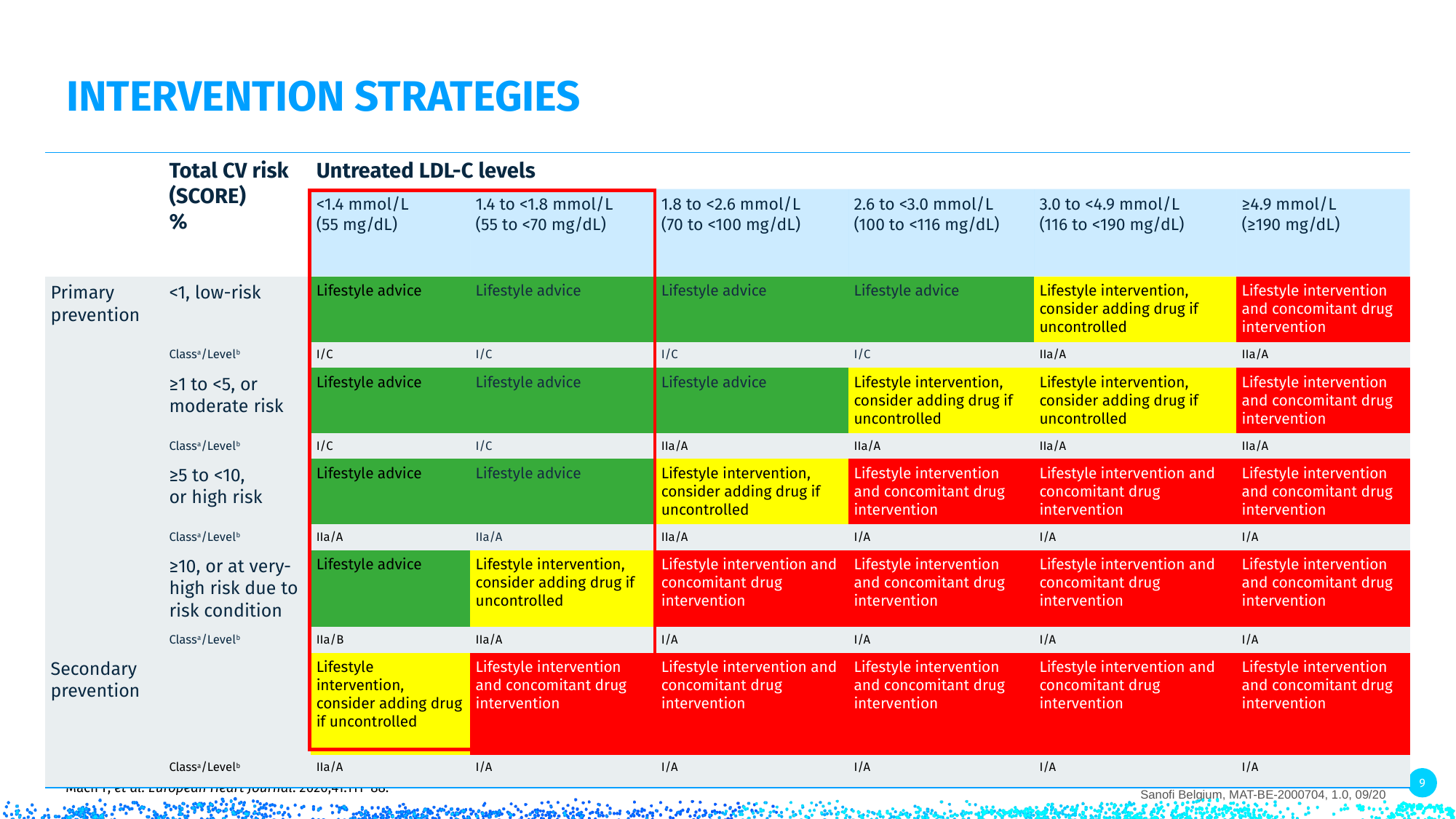

# Intervention strategies
|  | Total CV risk (SCORE) % | Untreated LDL-C levels |  |  |  |  |  |
| --- | --- | --- | --- | --- | --- | --- | --- |
|  |  | <1.4 mmol/L (55 mg/dL) | 1.4 to <1.8 mmol/L (55 to <70 mg/dL) | 1.8 to <2.6 mmol/L (70 to <100 mg/dL) | 2.6 to <3.0 mmol/L (100 to <116 mg/dL) | 3.0 to <4.9 mmol/L (116 to <190 mg/dL) | ≥4.9 mmol/L (≥190 mg/dL) |
| Primary prevention | <1, low-risk | Lifestyle advice | Lifestyle advice | Lifestyle advice | Lifestyle advice | Lifestyle intervention, consider adding drug if uncontrolled | Lifestyle intervention and concomitant drug intervention |
|  | Classa/Levelb | I/C | I/C | I/C | I/C | IIa/A | IIa/A |
|  | ≥1 to <5, or moderate risk | Lifestyle advice | Lifestyle advice | Lifestyle advice | Lifestyle intervention, consider adding drug if uncontrolled | Lifestyle intervention, consider adding drug if uncontrolled | Lifestyle intervention and concomitant drug intervention |
|  | Classa/Levelb | I/C | I/C | IIa/A | IIa/A | IIa/A | IIa/A |
|  | ≥5 to <10, or high risk | Lifestyle advice | Lifestyle advice | Lifestyle intervention, consider adding drug if uncontrolled | Lifestyle intervention and concomitant drug intervention | Lifestyle intervention and concomitant drug intervention | Lifestyle intervention and concomitant drug intervention |
|  | Classa/Levelb | IIa/A | IIa/A | IIa/A | I/A | I/A | I/A |
|  | ≥10, or at very-high risk due to risk condition | Lifestyle advice | Lifestyle intervention, consider adding drug if uncontrolled | Lifestyle intervention and concomitant drug intervention | Lifestyle intervention and concomitant drug intervention | Lifestyle intervention and concomitant drug intervention | Lifestyle intervention and concomitant drug intervention |
|  | Classa/Levelb | IIa/B | IIa/A | I/A | I/A | I/A | I/A |
| Secondary prevention |  | Lifestyle intervention, consider adding drug if uncontrolled | Lifestyle intervention and concomitant drug intervention | Lifestyle intervention and concomitant drug intervention | Lifestyle intervention and concomitant drug intervention | Lifestyle intervention and concomitant drug intervention | Lifestyle intervention and concomitant drug intervention |
|  | Classa/Levelb | IIa/A | I/A | I/A | I/A | I/A | I/A |

aClass of recommendation; bLevel of evidence.
Mach F, et al. European Heart Journal. 2020;41:111–88.
9